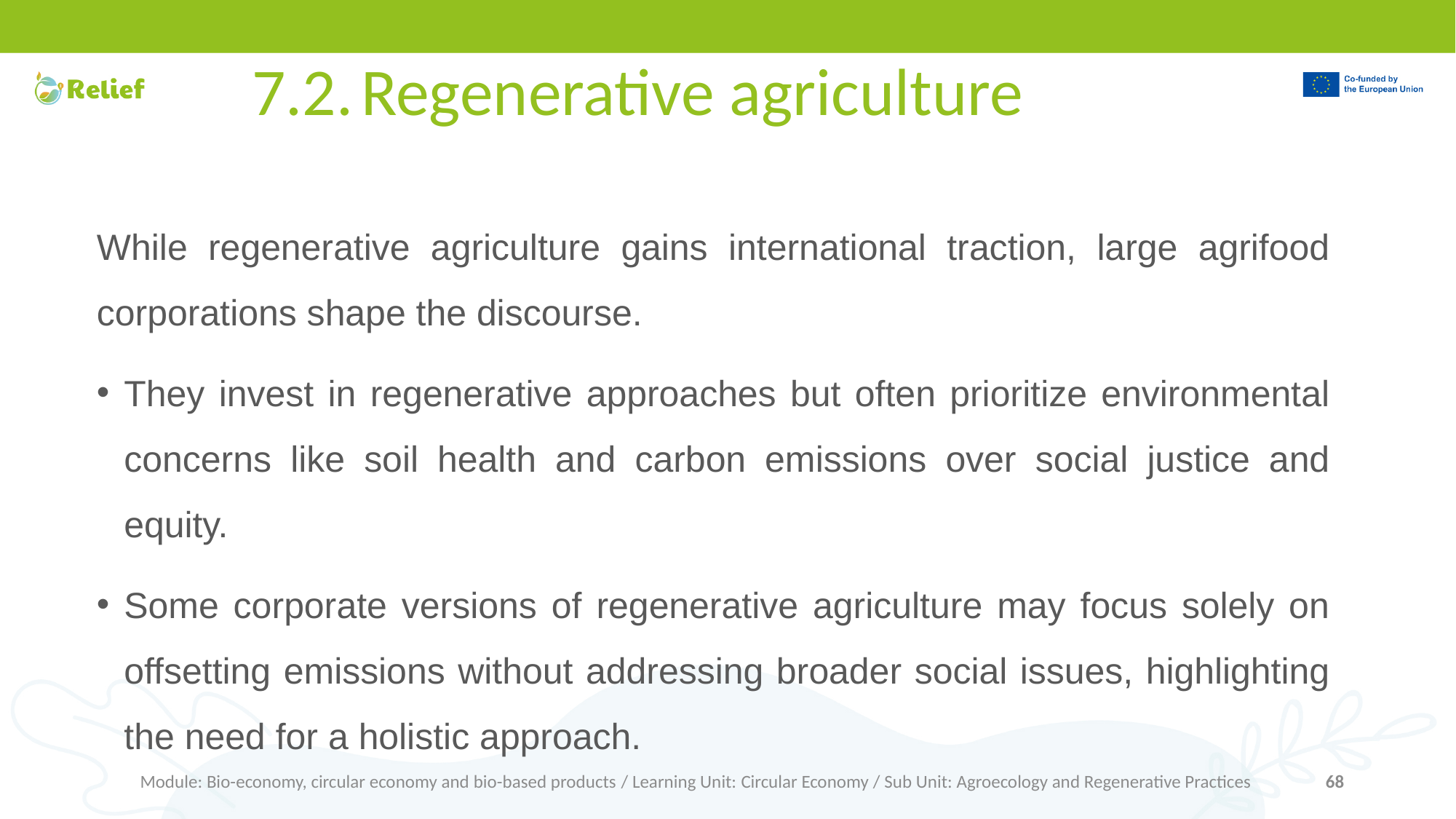

# 7.2.	Regenerative agriculture
While regenerative agriculture gains international traction, large agrifood corporations shape the discourse.
They invest in regenerative approaches but often prioritize environmental concerns like soil health and carbon emissions over social justice and equity.
Some corporate versions of regenerative agriculture may focus solely on offsetting emissions without addressing broader social issues, highlighting the need for a holistic approach.

Module: Bio-economy, circular economy and bio-based products / Learning Unit: Circular Economy / Sub Unit: Agroecology and Regenerative Practices
68